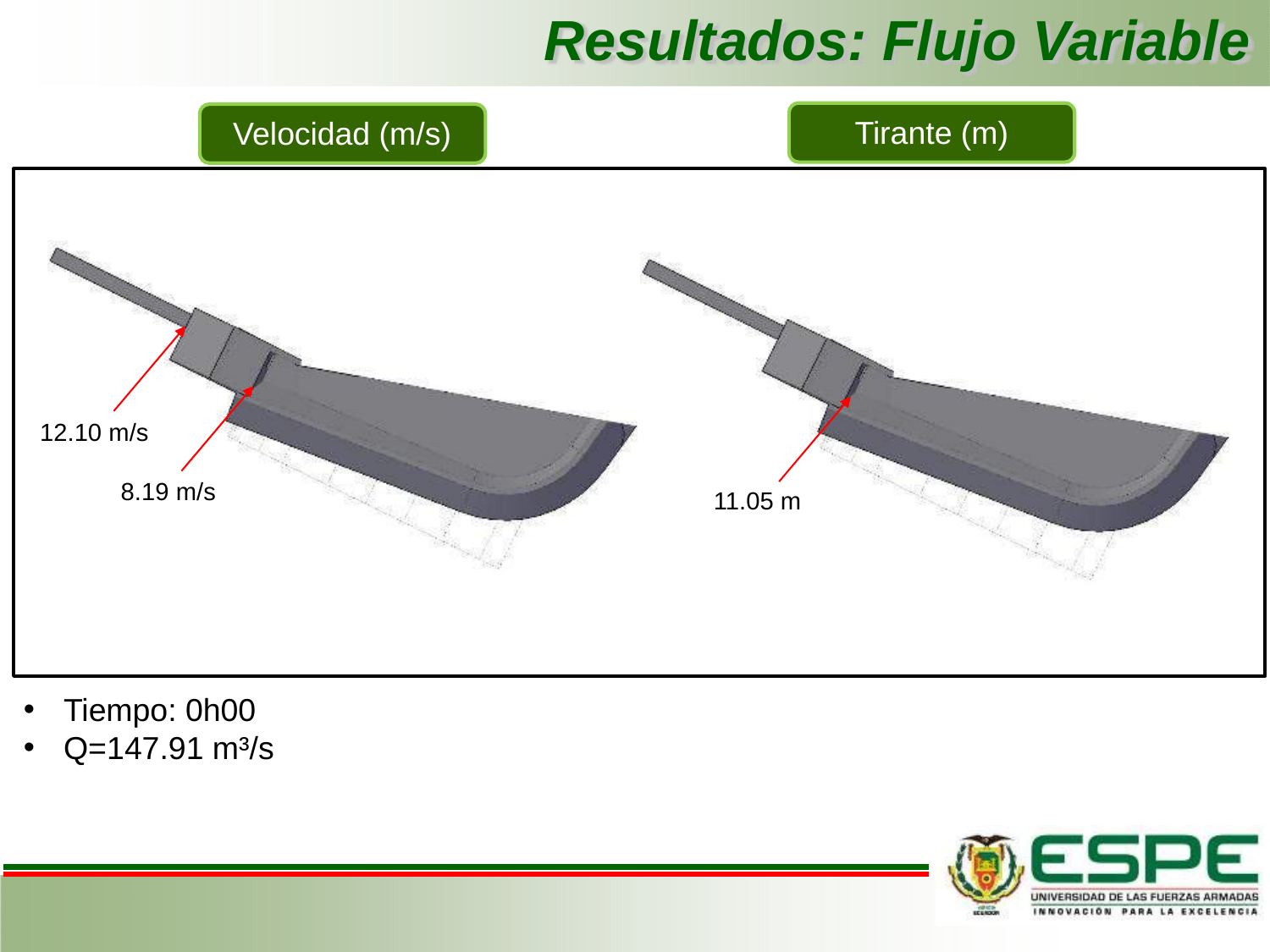

# Resultados: Flujo Variable

Tirante (m)
Velocidad (m/s)

12.10 m/s

8.19 m/s
11.05 m
Tiempo: 0h00
Q=147.91 m³/s